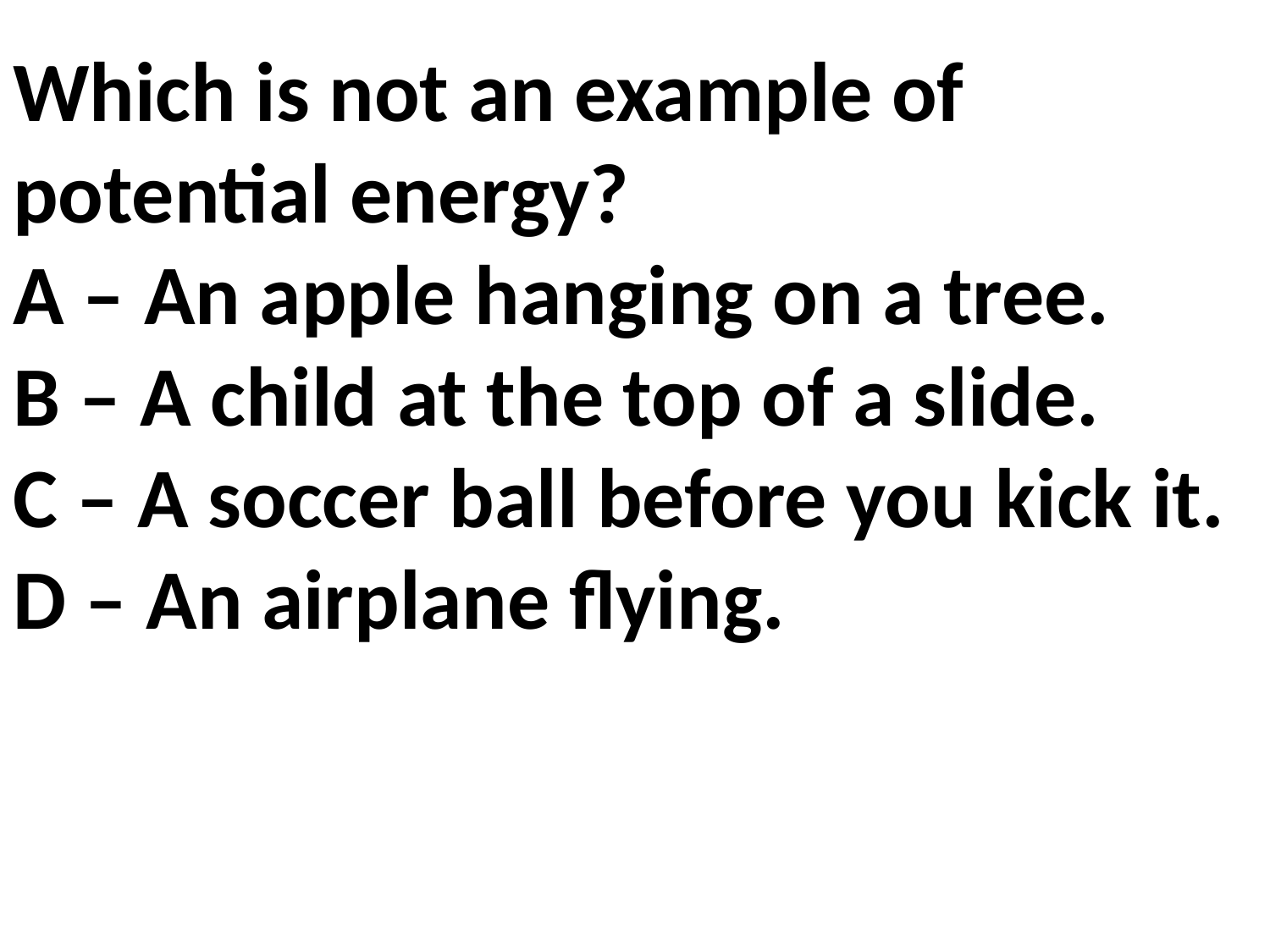

# Which is not an example of potential energy? A – An apple hanging on a tree. B – A child at the top of a slide. C – A soccer ball before you kick it. D – An airplane flying.